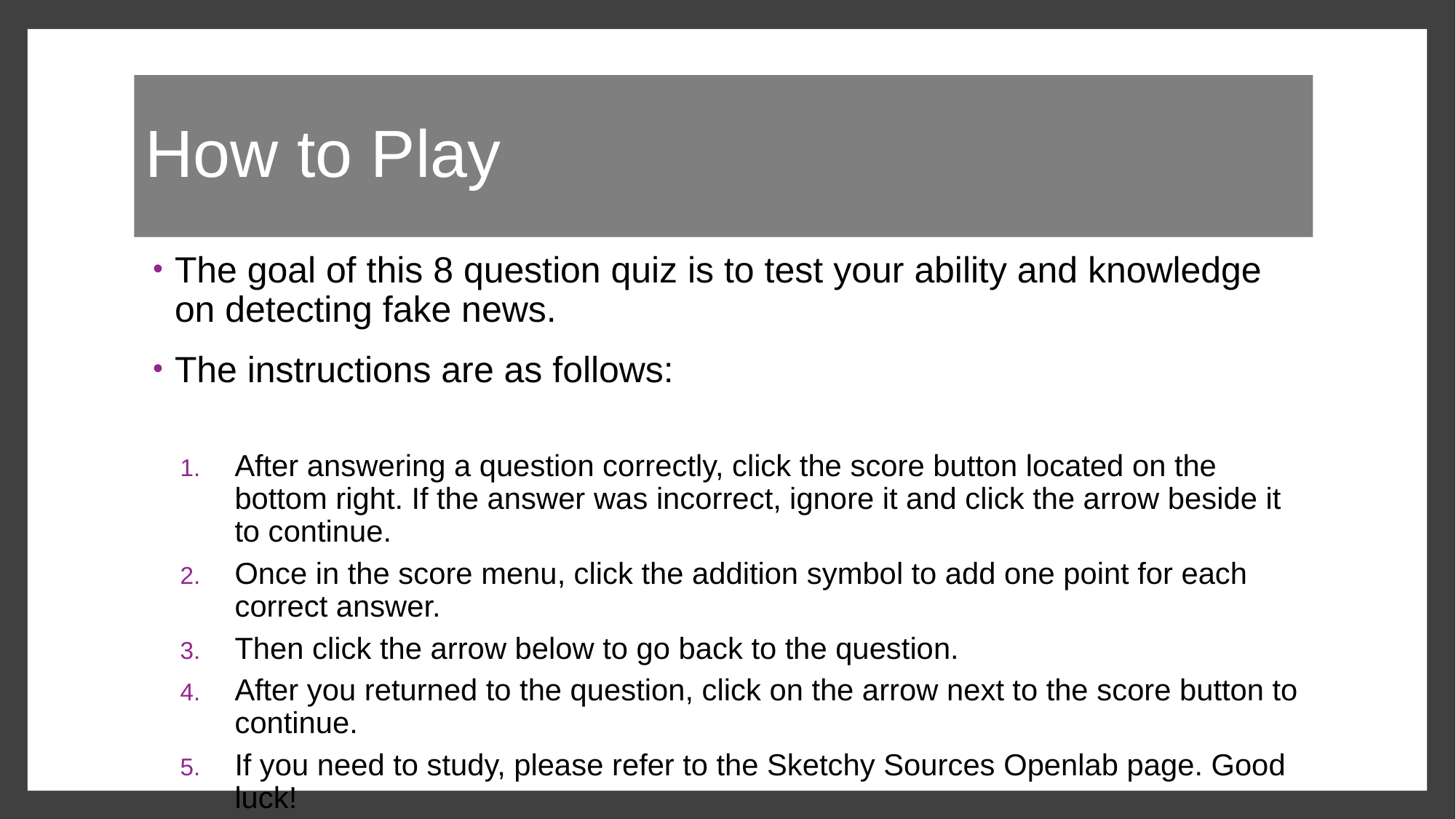

# How to Play
The goal of this 8 question quiz is to test your ability and knowledge on detecting fake news.
The instructions are as follows:

After answering a question correctly, click the score button located on the bottom right. If the answer was incorrect, ignore it and click the arrow beside it to continue.
Once in the score menu, click the addition symbol to add one point for each correct answer.
Then click the arrow below to go back to the question.
After you returned to the question, click on the arrow next to the score button to continue.
If you need to study, please refer to the Sketchy Sources Openlab page. Good luck!